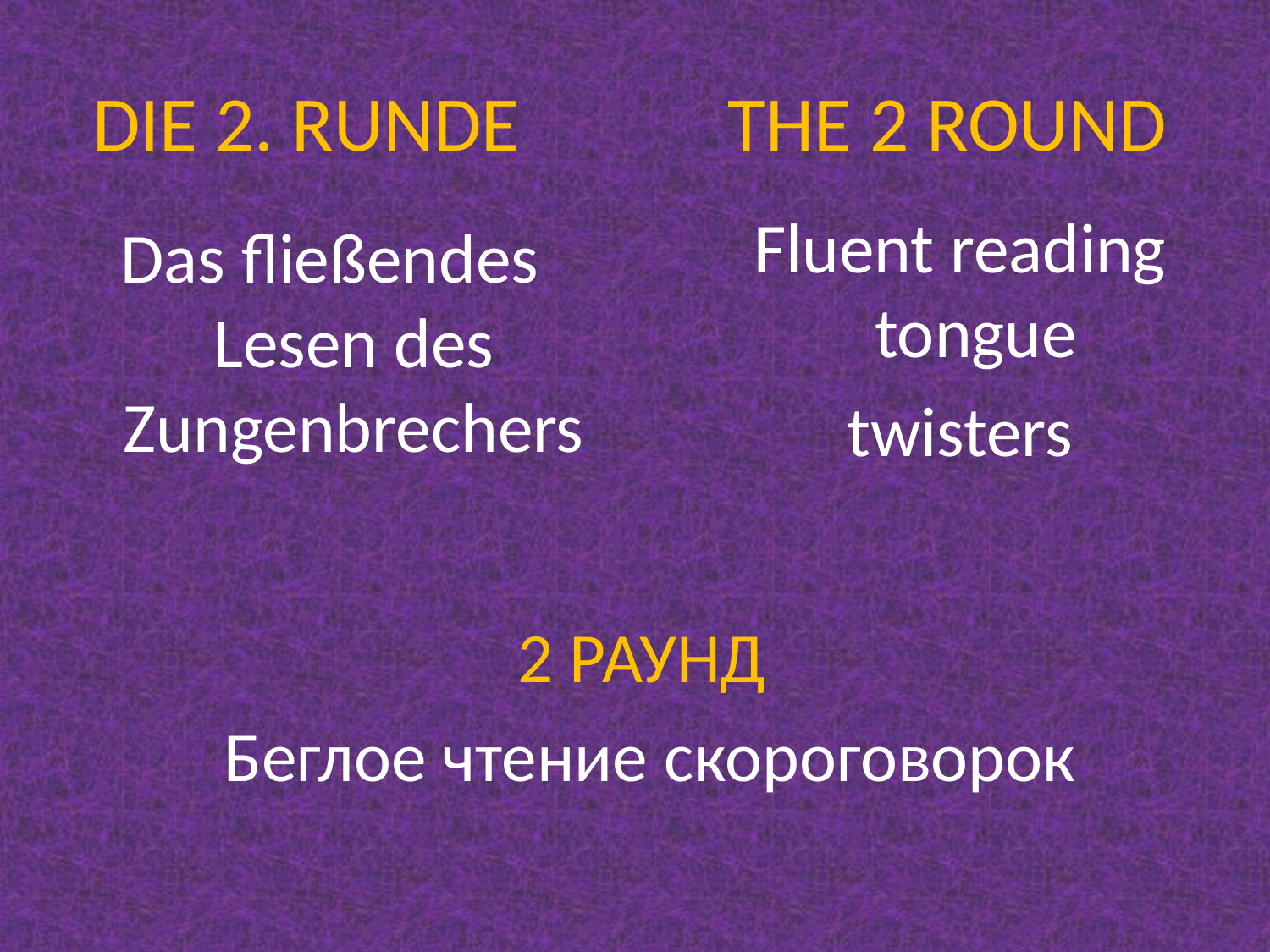

# DIE 2. RUNDE
THE 2 ROUND
Fluent reading tongue
twisters
Das fließendes Lesen des Zungenbrechers
2 РАУНД
Беглое чтение скороговорок